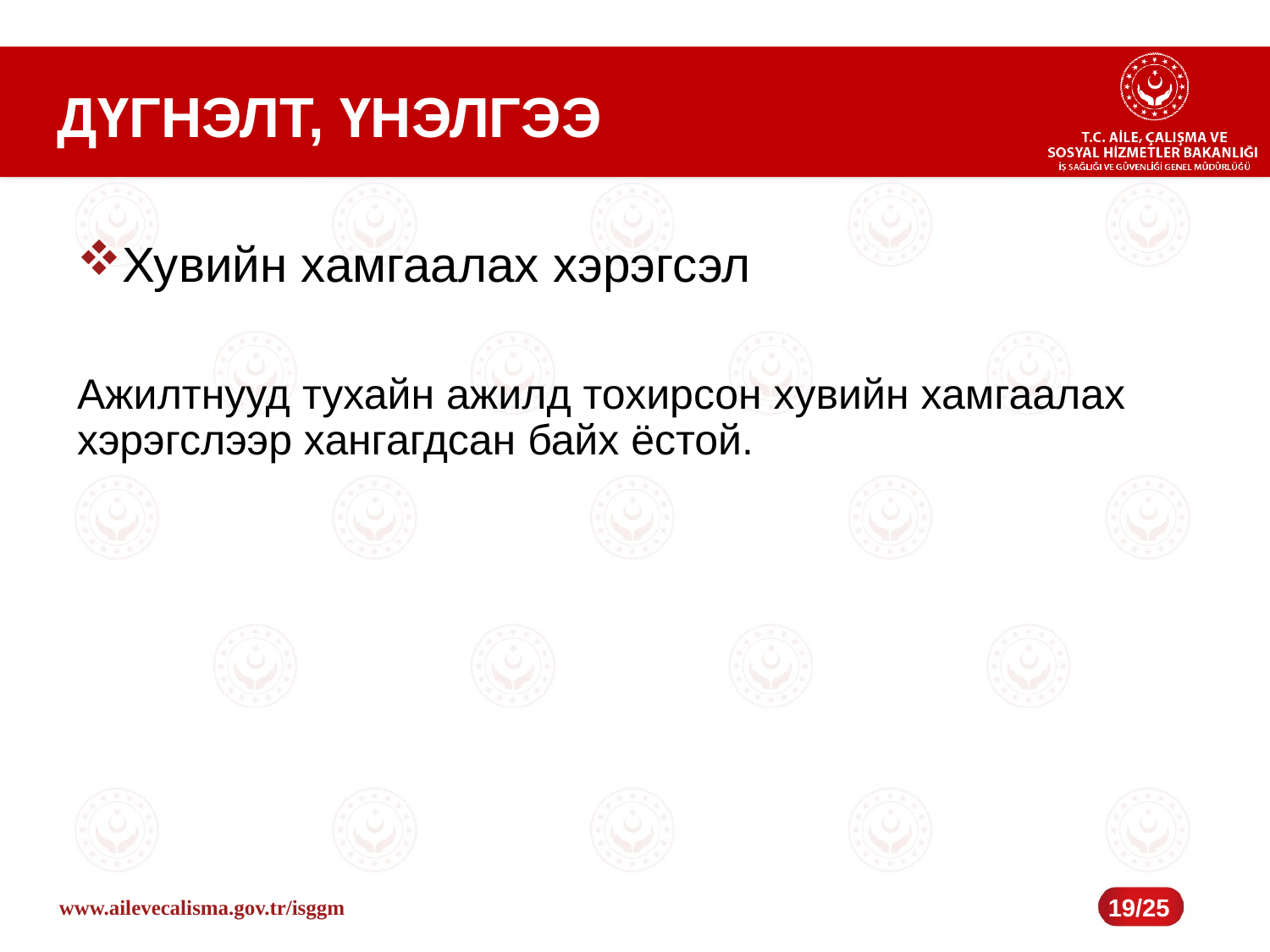

# ДҮГНЭЛТ, ҮНЭЛГЭЭ
Хувийн хамгаалах хэрэгсэл

Ажилтнууд тухайн ажилд тохирсон хувийн хамгаалах хэрэгслээр хангагдсан байх ёстой.
19/25